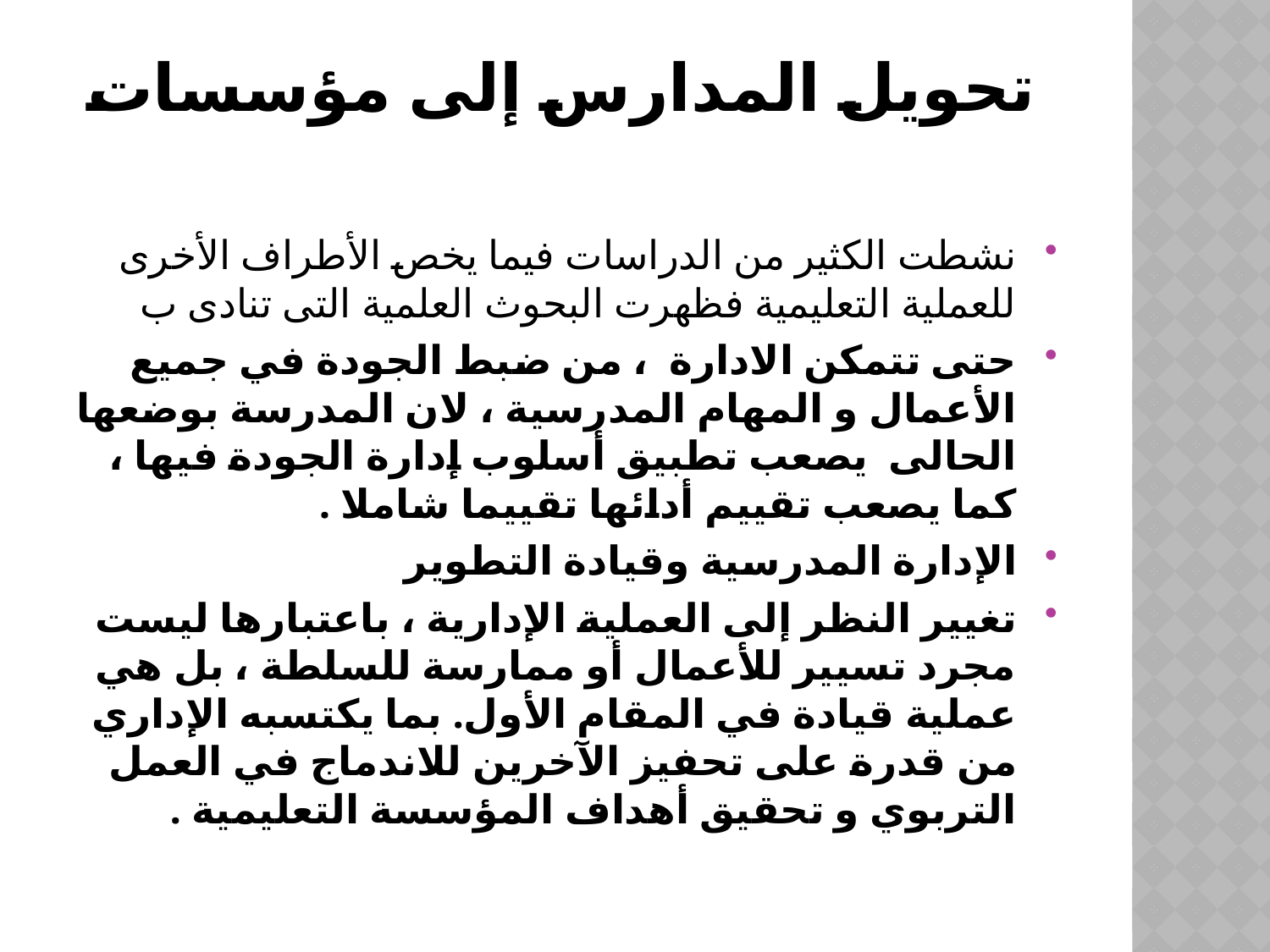

# تحويل المدارس إلى مؤسسات
نشطت الكثير من الدراسات فيما يخص الأطراف الأخرى للعملية التعليمية فظهرت البحوث العلمية التى تنادى ب
حتى تتمكن الادارة  ، من ضبط الجودة في جميع الأعمال و المهام المدرسية ، لان المدرسة بوضعها الحالى  يصعب تطبيق أسلوب إدارة الجودة فيها ، كما يصعب تقييم أدائها تقييما شاملا .
الإدارة المدرسية وقيادة التطوير
تغيير النظر إلى العملية الإدارية ، باعتبارها ليست مجرد تسيير للأعمال أو ممارسة للسلطة ، بل هي عملية قيادة في المقام الأول. بما يكتسبه الإداري من قدرة على تحفيز الآخرين للاندماج في العمل التربوي و تحقيق أهداف المؤسسة التعليمية .